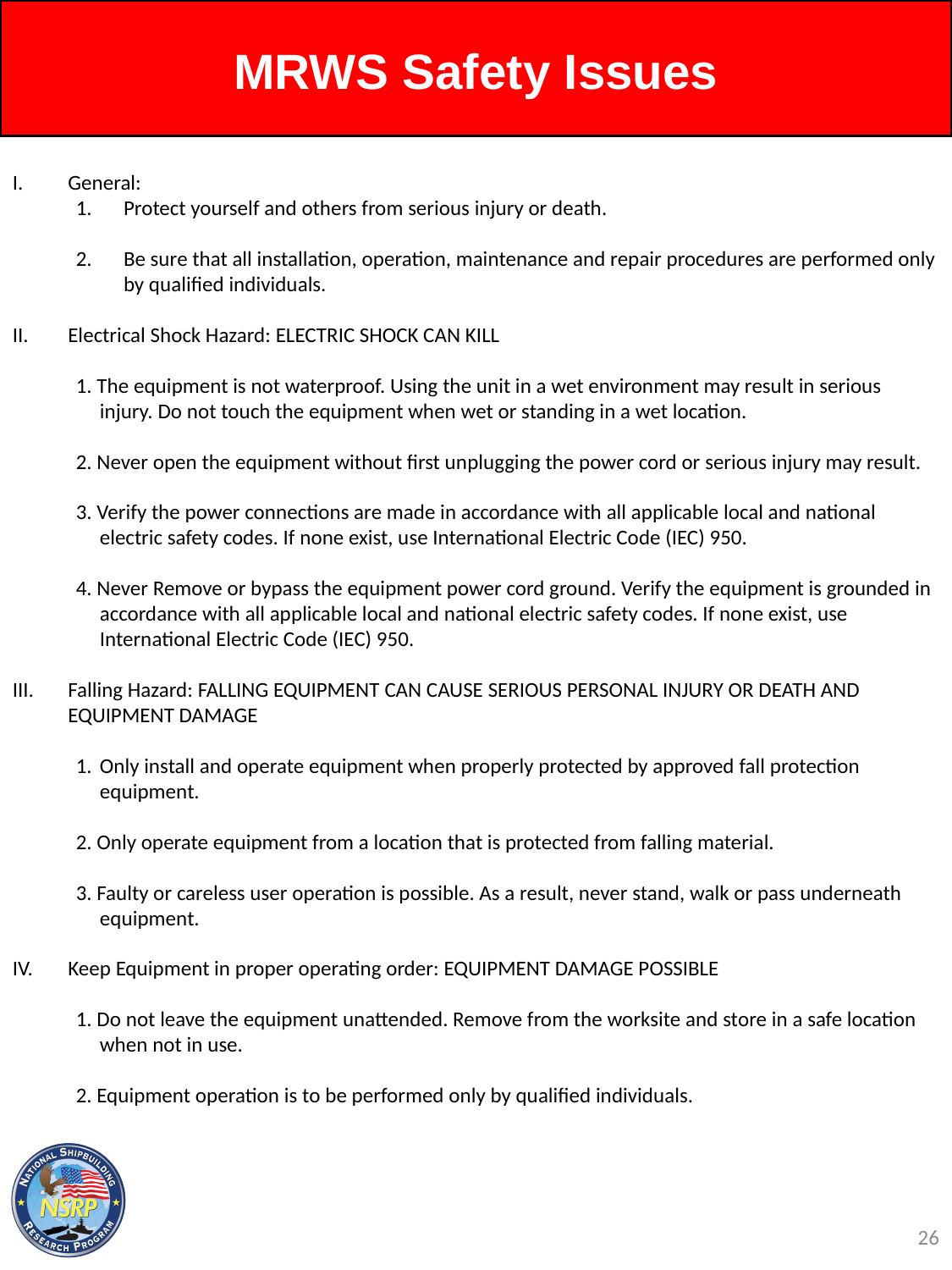

MRWS Safety Issues

General:
Protect yourself and others from serious injury or death.

Be sure that all installation, operation, maintenance and repair procedures are performed only by qualified individuals.

Electrical Shock Hazard: ELECTRIC SHOCK CAN KILL

1. The equipment is not waterproof. Using the unit in a wet environment may result in serious injury. Do not touch the equipment when wet or standing in a wet location.

2. Never open the equipment without first unplugging the power cord or serious injury may result.

3. Verify the power connections are made in accordance with all applicable local and national electric safety codes. If none exist, use International Electric Code (IEC) 950.

4. Never Remove or bypass the equipment power cord ground. Verify the equipment is grounded in accordance with all applicable local and national electric safety codes. If none exist, use International Electric Code (IEC) 950.

Falling Hazard: FALLING EQUIPMENT CAN CAUSE SERIOUS PERSONAL INJURY OR DEATH AND EQUIPMENT DAMAGE

Only install and operate equipment when properly protected by approved fall protection equipment.

2. Only operate equipment from a location that is protected from falling material.

3. Faulty or careless user operation is possible. As a result, never stand, walk or pass underneath equipment.

Keep Equipment in proper operating order: EQUIPMENT DAMAGE POSSIBLE

1. Do not leave the equipment unattended. Remove from the worksite and store in a safe location when not in use.

2. Equipment operation is to be performed only by qualified individuals.
26